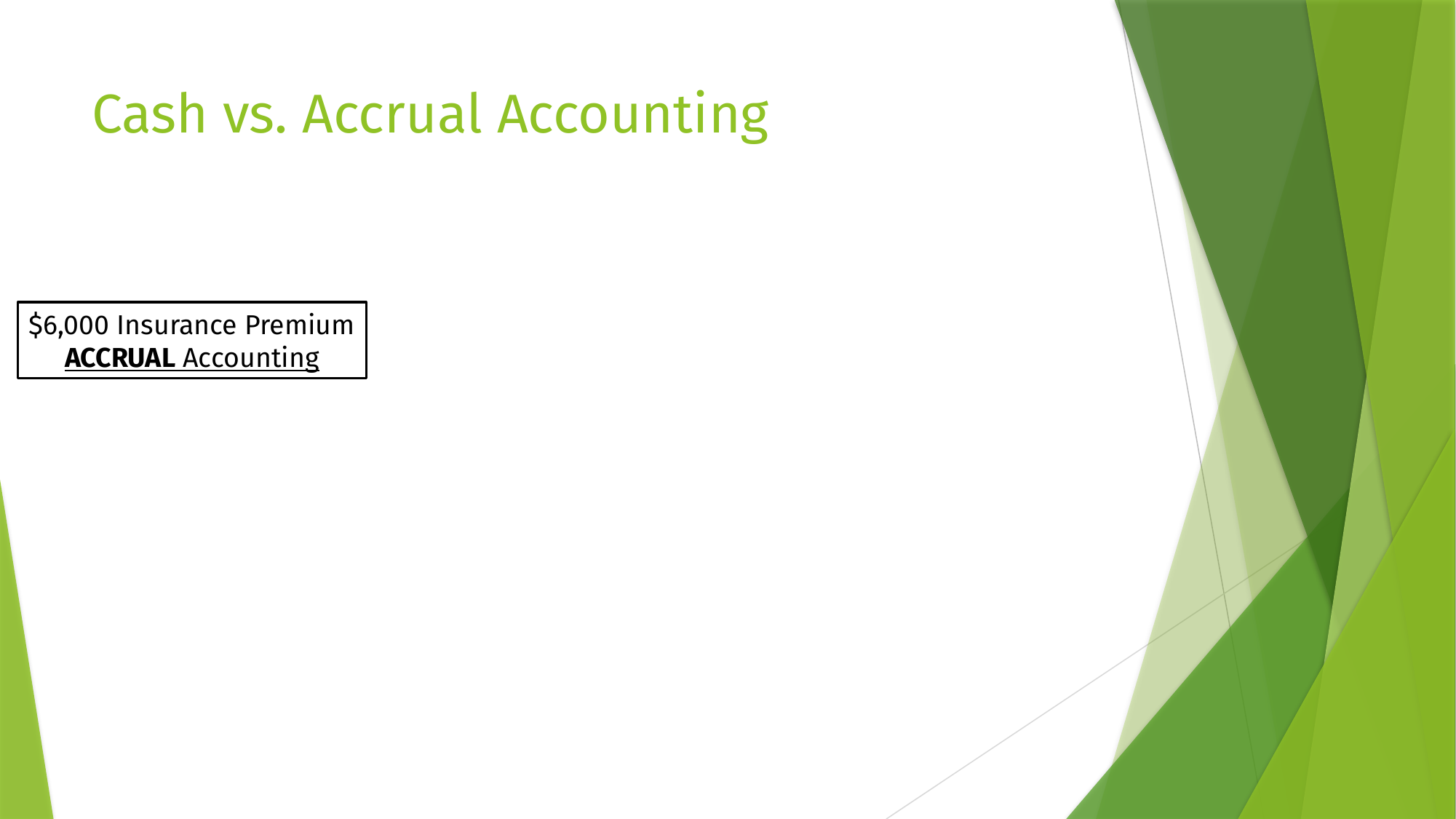

# Cash vs. Accrual Accounting
$6,000 Insurance Premium
ACCRUAL Accounting